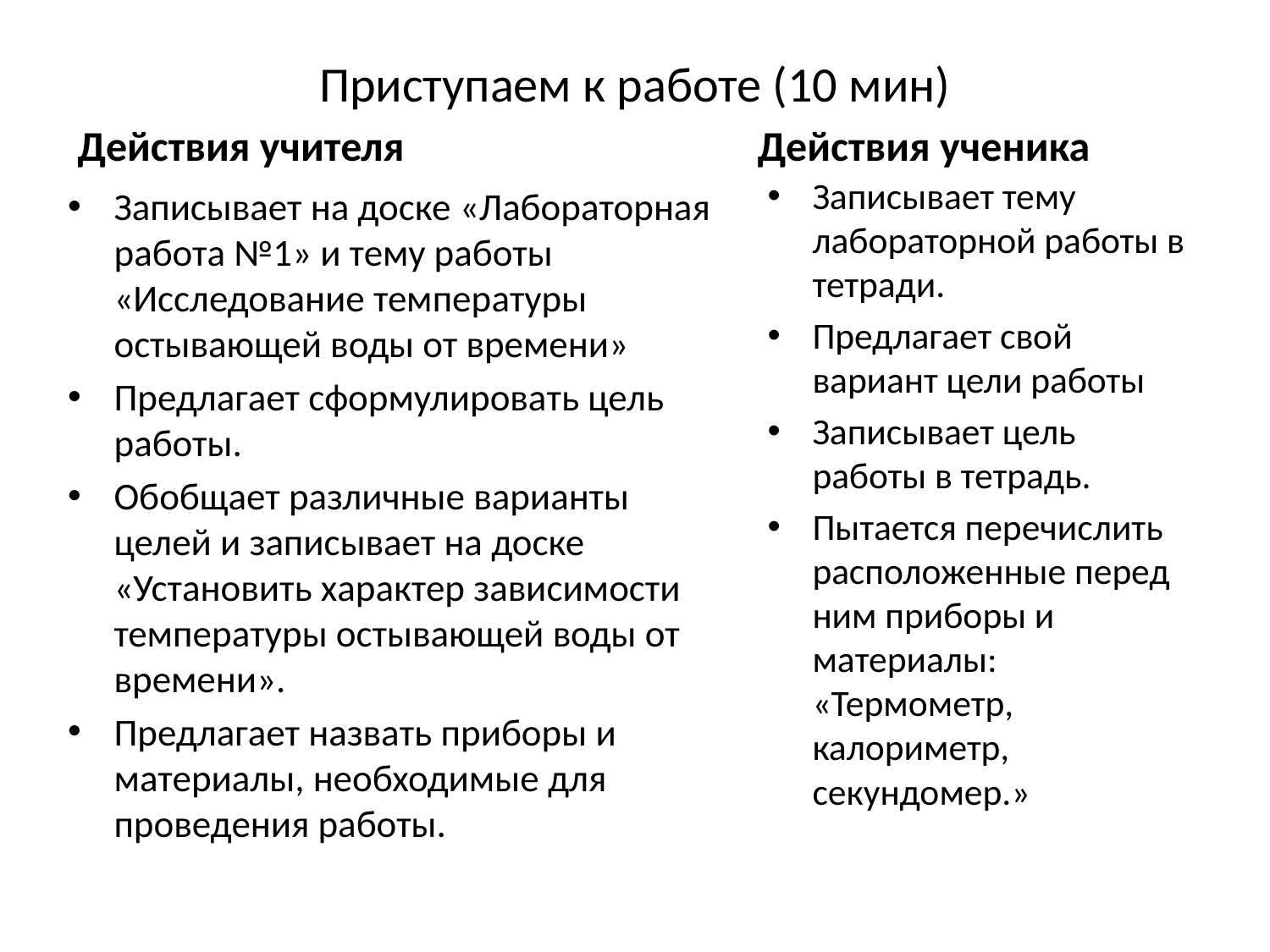

# Приступаем к работе (10 мин)
Действия учителя
Действия ученика
Записывает тему лабораторной работы в тетради.
Предлагает свой вариант цели работы
Записывает цель работы в тетрадь.
Пытается перечислить расположенные перед ним приборы и материалы: «Термометр, калориметр, секундомер.»
Записывает на доске «Лабораторная работа №1» и тему работы «Исследование температуры остывающей воды от времени»
Предлагает сформулировать цель работы.
Обобщает различные варианты целей и записывает на доске «Установить характер зависимости температуры остывающей воды от времени».
Предлагает назвать приборы и материалы, необходимые для проведения работы.